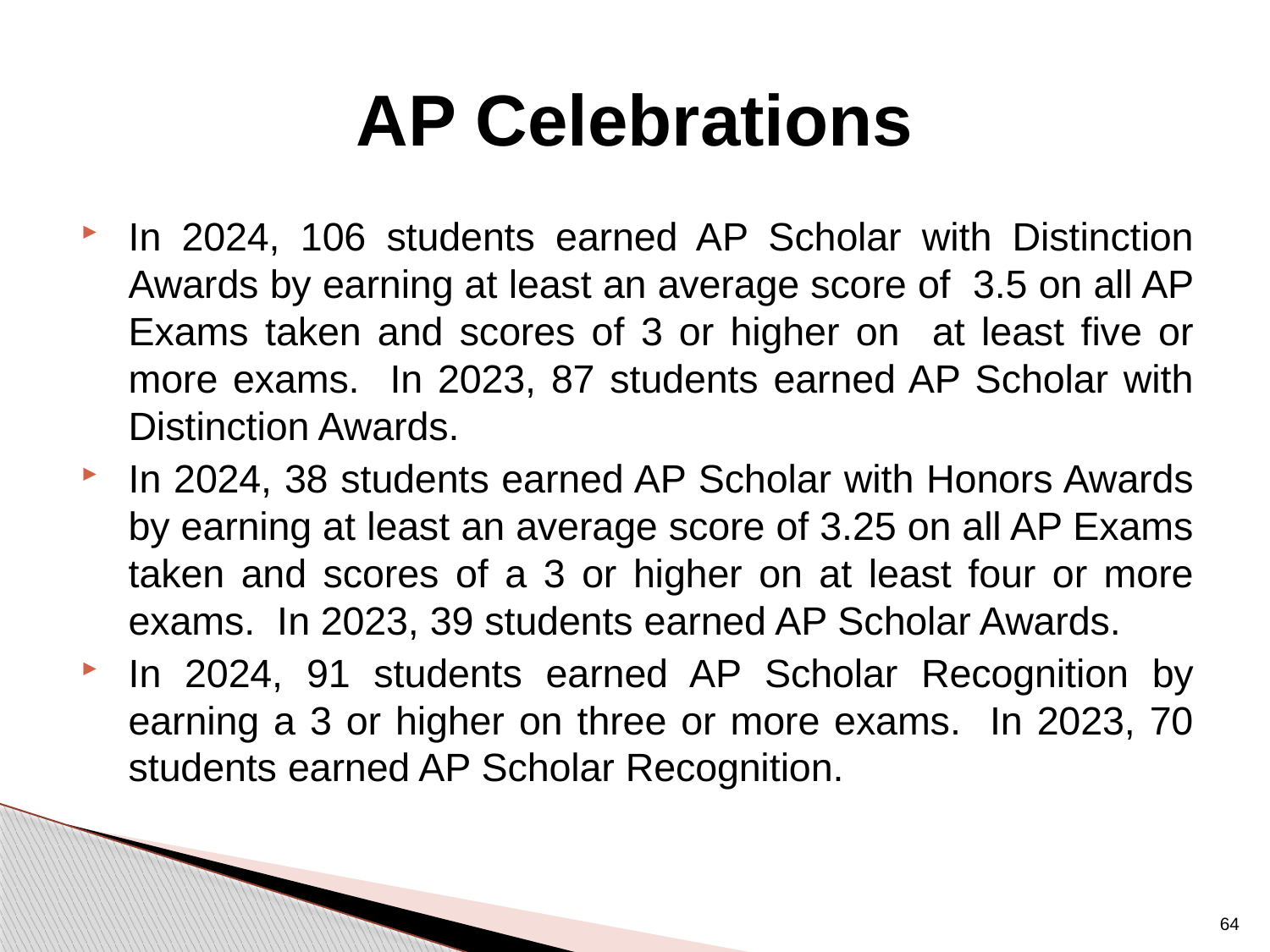

# AP Celebrations
In 2024, 106 students earned AP Scholar with Distinction Awards by earning at least an average score of  3.5 on all AP Exams taken and scores of 3 or higher on  at least five or more exams.  In 2023, 87 students earned AP Scholar with Distinction Awards.
In 2024, 38 students earned AP Scholar with Honors Awards by earning at least an average score of 3.25 on all AP Exams taken and scores of a 3 or higher on at least four or more exams.  In 2023, 39 students earned AP Scholar Awards.
In 2024, 91 students earned AP Scholar Recognition by earning a 3 or higher on three or more exams.  In 2023, 70 students earned AP Scholar Recognition.

64